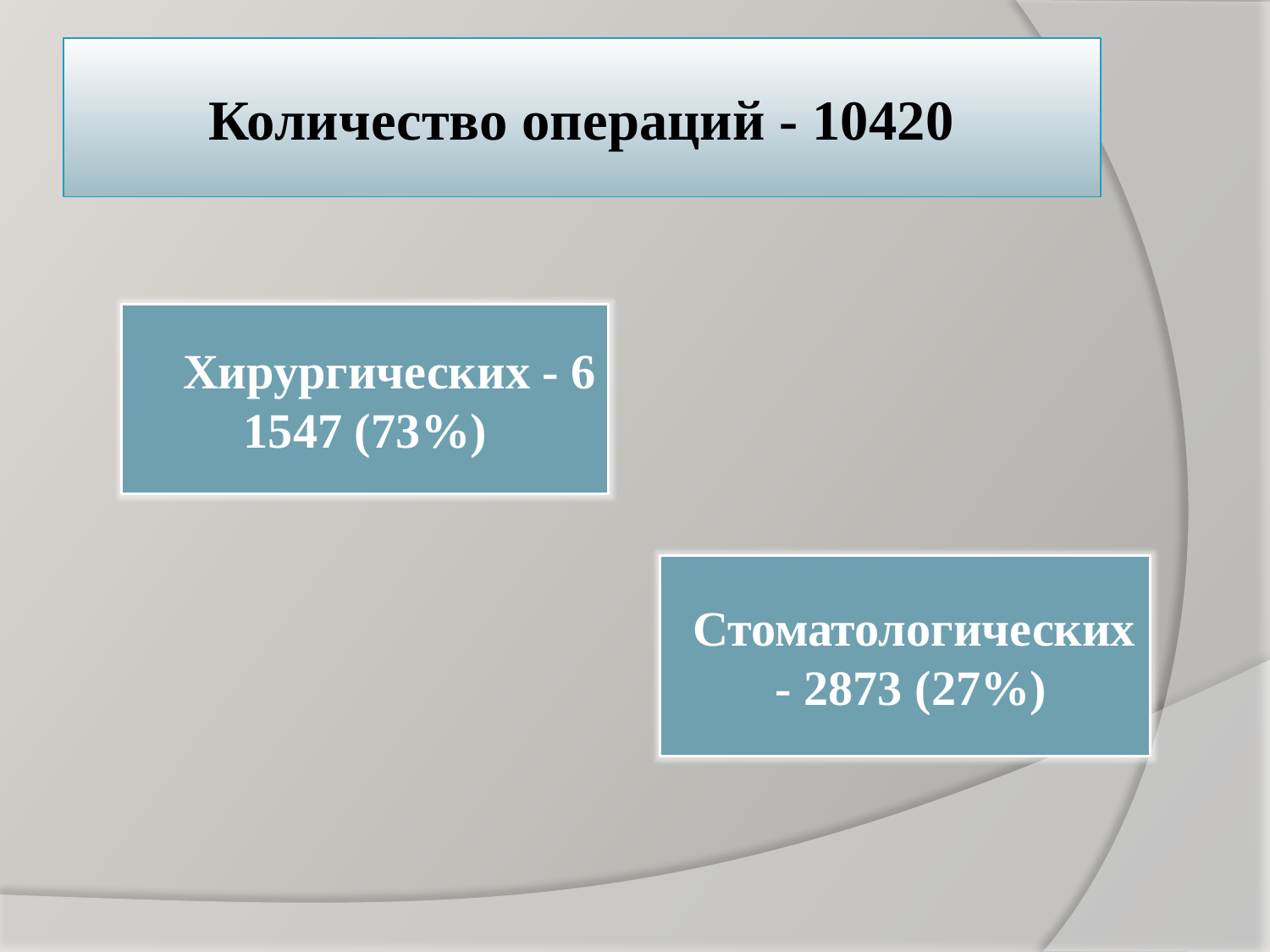

# Количество операций - 10420

    Хирургических - 6 1547 (73%)
   Стоматологических  - 2873 (27%)